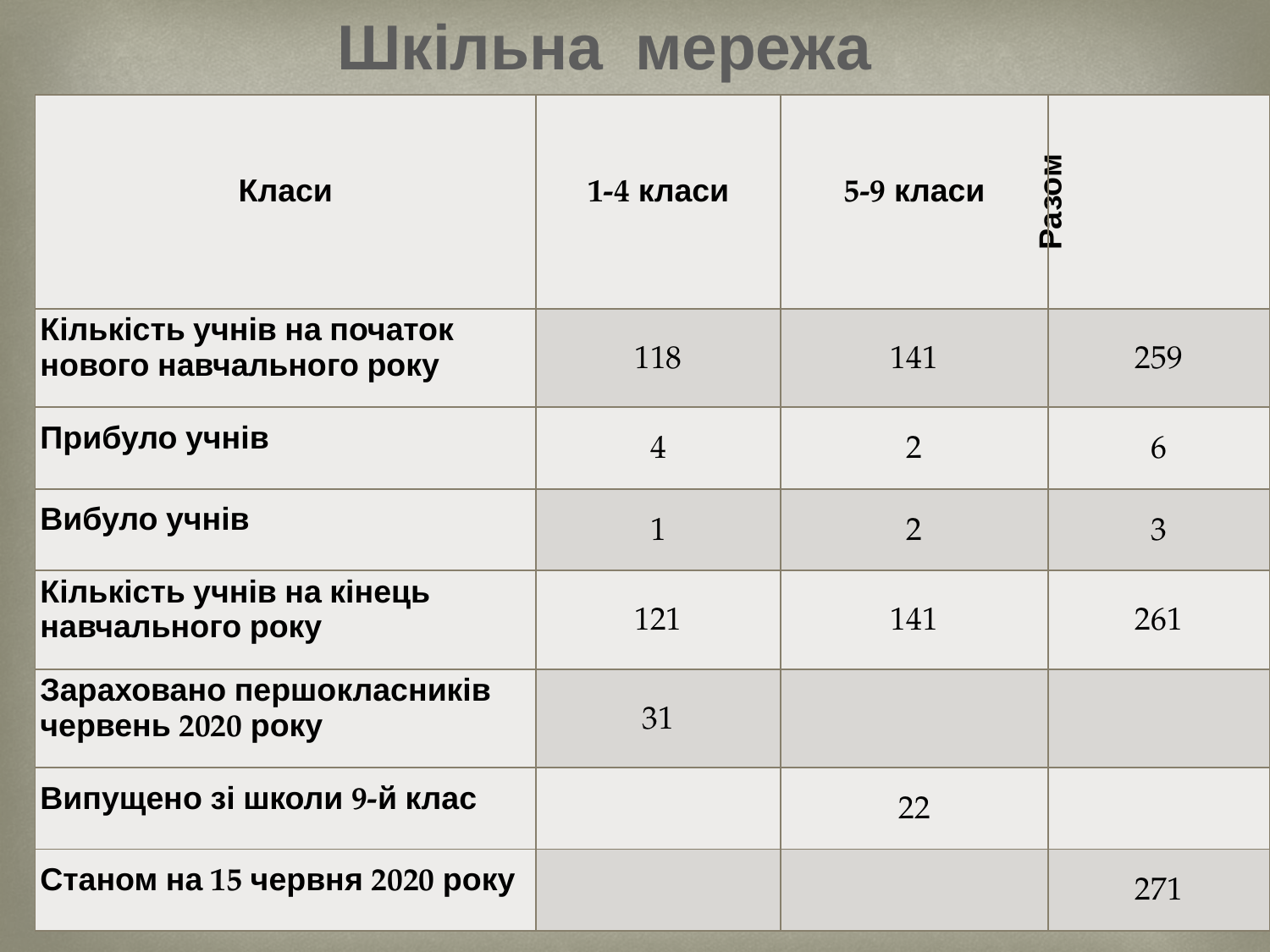

Шкільна  мережа
| Класи | 1-4 класи | 5-9 класи | Разом |
| --- | --- | --- | --- |
| Кількість учнів на початок нового навчального року | 118 | 141 | 259 |
| Прибуло учнів | 4 | 2 | 6 |
| Вибуло учнів | 1 | 2 | 3 |
| Кількість учнів на кінець навчального року | 121 | 141 | 261 |
| Зараховано першокласників червень 2020 року | 31 |  |  |
| Випущено зі школи 9-й клас |  | 22 |  |
| Станом на 15 червня 2020 року |  |  | 271 |